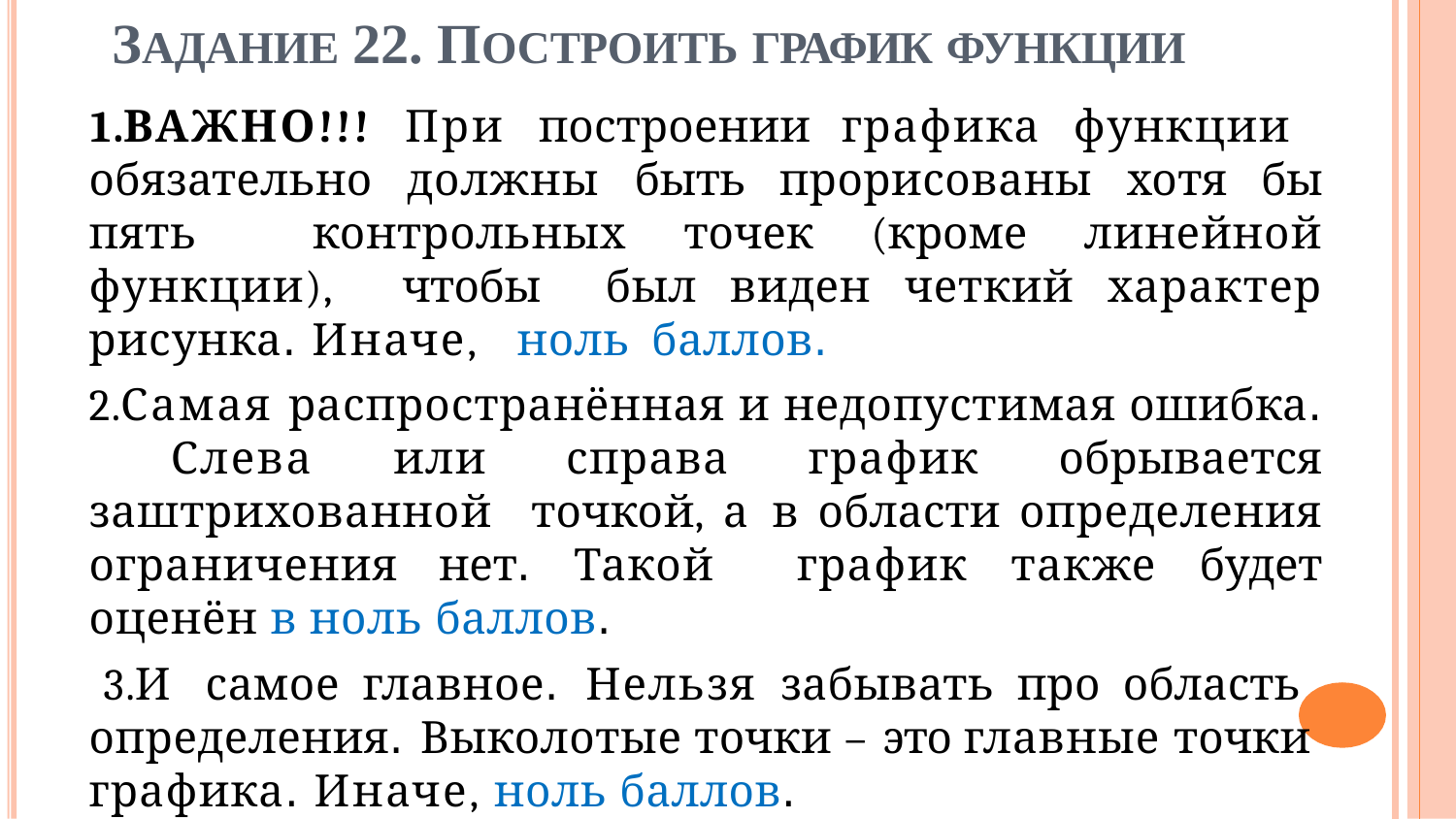

# ЗАДАНИЕ 22. ПОСТРОИТЬ ГРАФИК ФУНКЦИИ
ВАЖНО!!! При построении графика функции  обязательно должны быть прорисованы хотя бы пять  контрольных точек (кроме линейной функции),  чтобы  был виден четкий характер рисунка. Иначе,  ноль  баллов.
Самая распространённая и недопустимая ошибка.  Слева или справа график обрывается заштрихованной  точкой, а в области определения ограничения нет. Такой  график также будет оценён в ноль баллов.
И самое главное. Нельзя забывать про область  определения. Выколотые точки – это главные точки  графика. Иначе, ноль баллов.